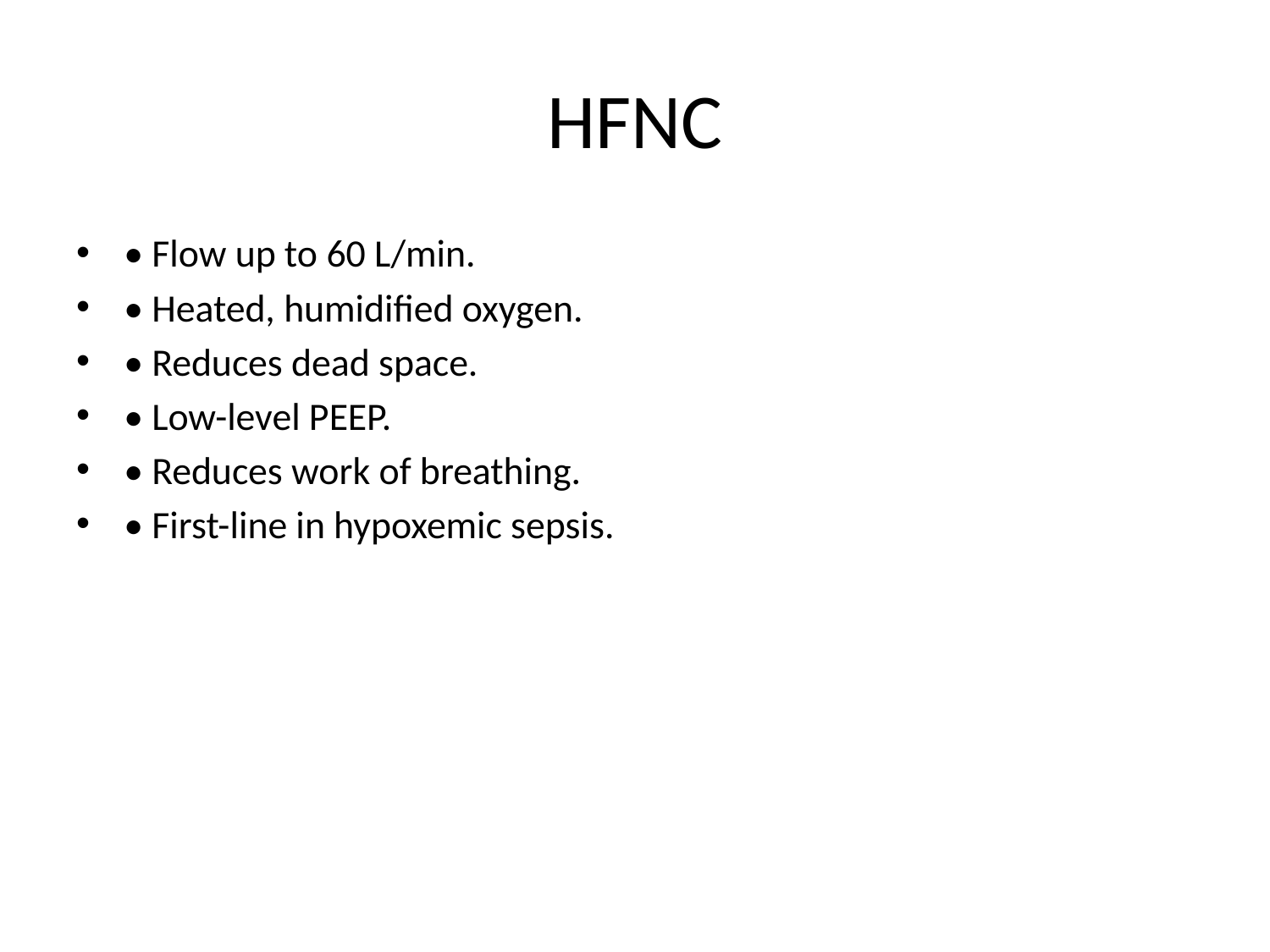

# HFNC
• Flow up to 60 L/min.
• Heated, humidified oxygen.
• Reduces dead space.
• Low-level PEEP.
• Reduces work of breathing.
• First-line in hypoxemic sepsis.